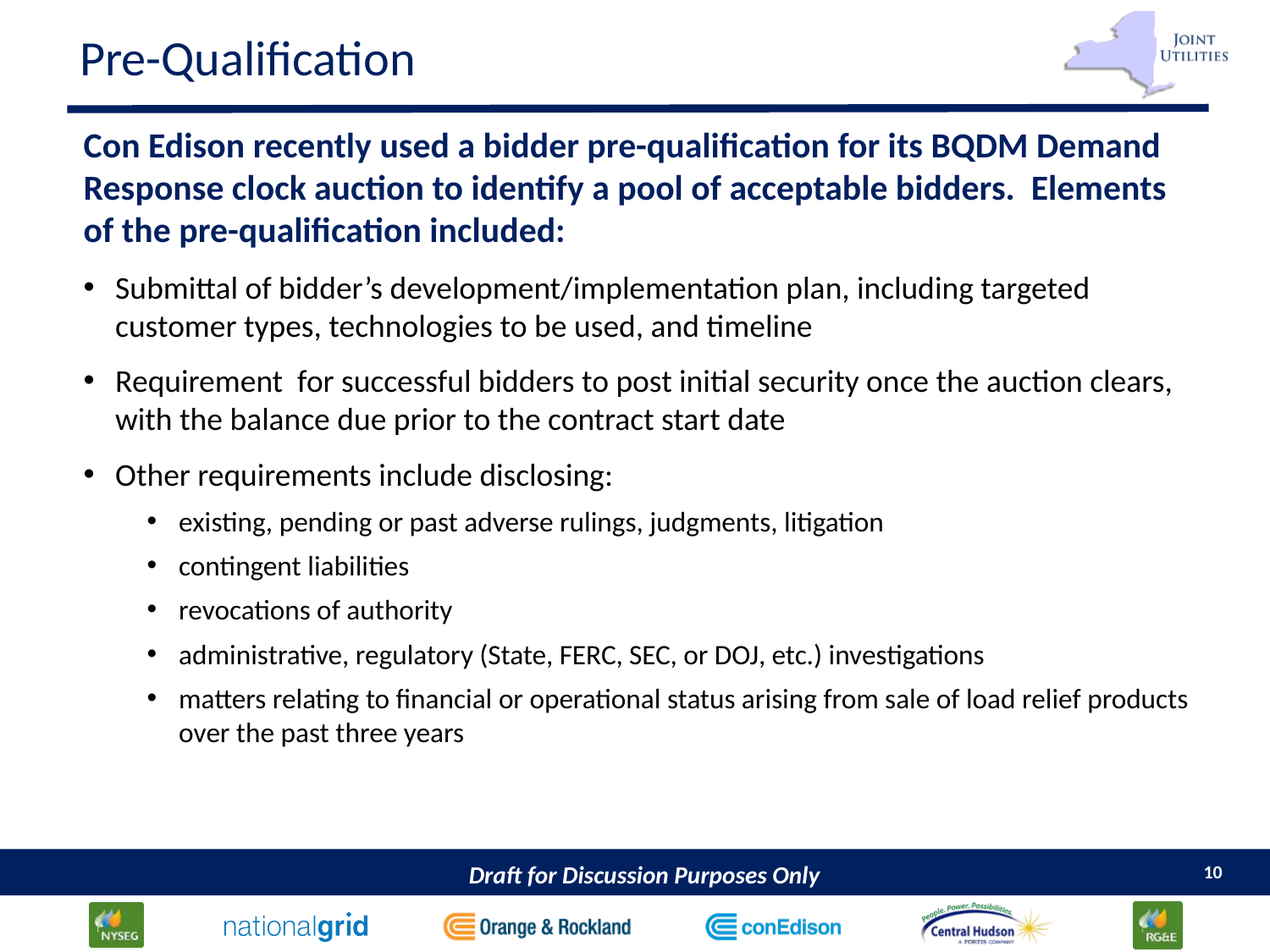

# Pre-Qualification
Con Edison recently used a bidder pre-qualification for its BQDM Demand Response clock auction to identify a pool of acceptable bidders.  Elements of the pre-qualification included:
Submittal of bidder’s development/implementation plan, including targeted customer types, technologies to be used, and timeline
Requirement  for successful bidders to post initial security once the auction clears, with the balance due prior to the contract start date
Other requirements include disclosing:
existing, pending or past adverse rulings, judgments, litigation
contingent liabilities
revocations of authority
administrative, regulatory (State, FERC, SEC, or DOJ, etc.) investigations
matters relating to financial or operational status arising from sale of load relief products over the past three years